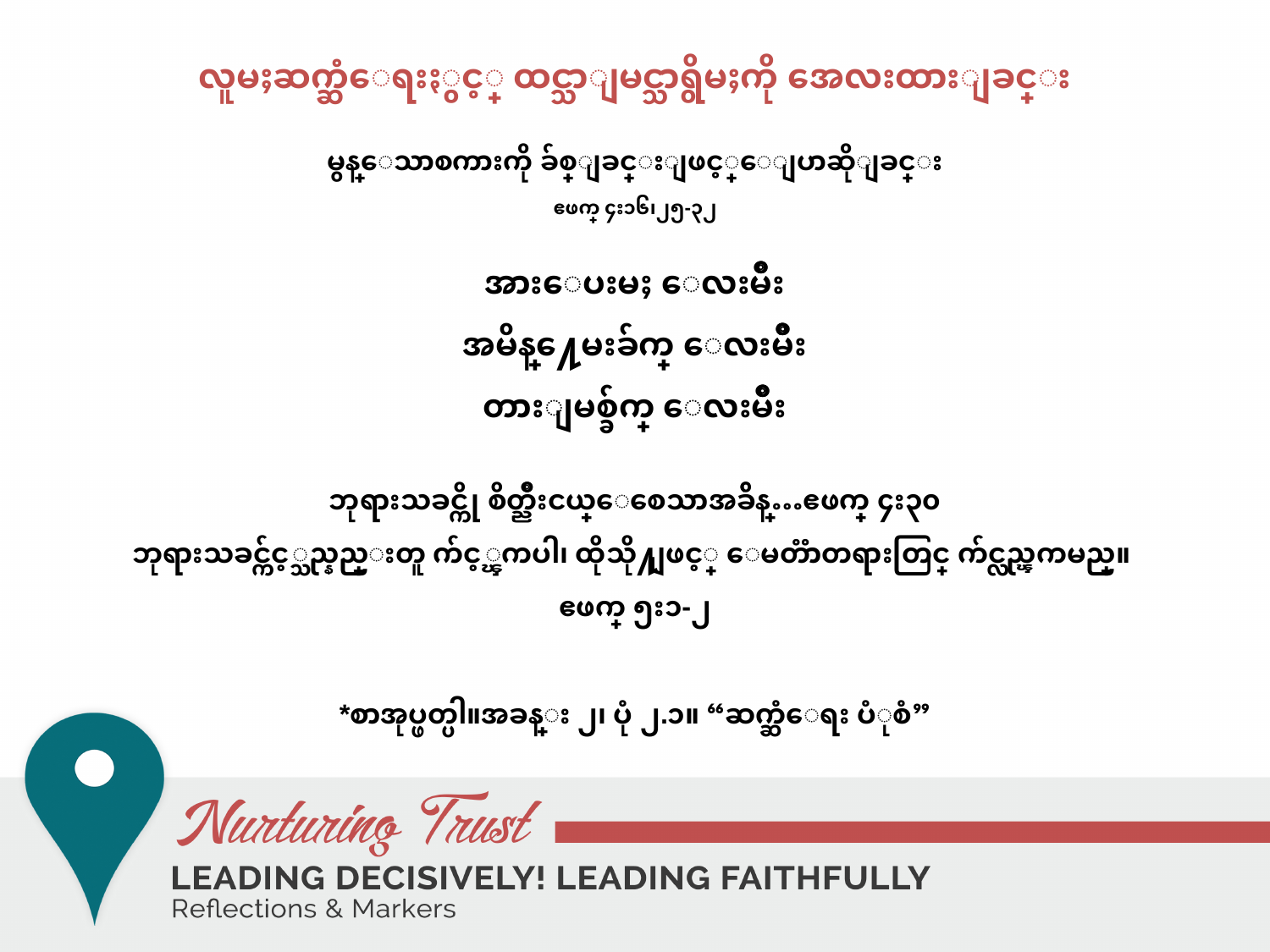

လူမႈဆက္ဆံေရးႏွင့္ ထင္သာျမင္သာရွိမႈကို အေလးထားျခင္း

မွန္ေသာစကားကို ခ်စ္ျခင္းျဖင့္ေျပာဆိုျခင္း
ဧဖက္ ၄း၁၆၊၂၅-၃၂

အားေပးမႈ ေလးမ်ိဳး
အမိန္႔ေမးခ်က္ ေလးမ်ိဳး
တားျမစ္ခ်က္ ေလးမ်ိဳး

ဘုရားသခင္ကို စိတ္ညိဳးငယ္ေစေသာအခ်ိန္…ဧဖက္ ၄း၃၀
ဘုရားသခင္က်င့္သည္နည္းတူ က်င့္ၾကပါ၊ ထိုသို႔ျဖင့္ ေမတၱာတရားတြင္ က်င္လည္ၾကမည္။
ဧဖက္ ၅း၁-၂

*စာအုပ္ဖတ္ပါ။အခန္း ၂၊ ပုံ ၂.၁။ “ဆက္ဆံေရး ပံုစံ”